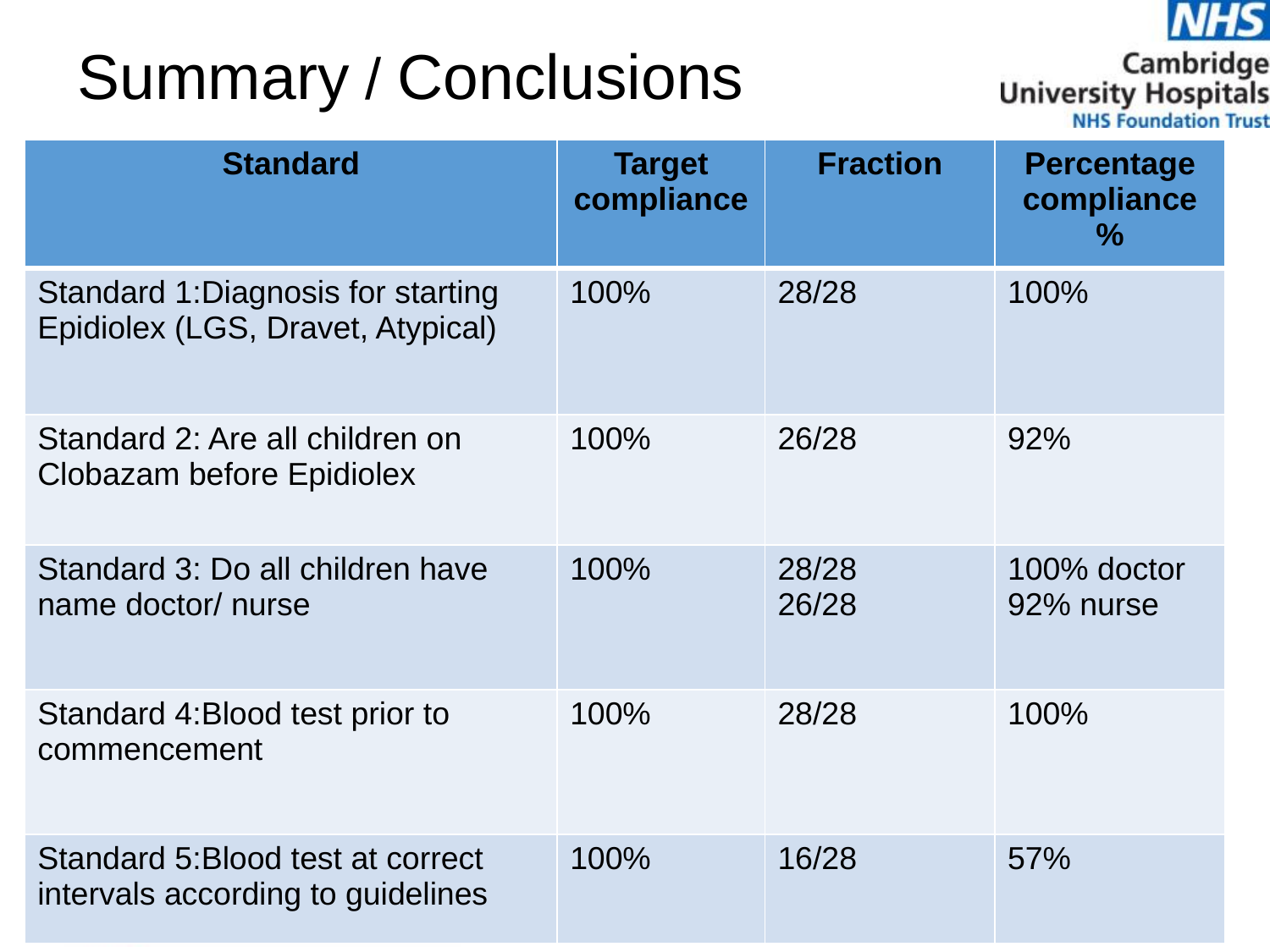

# Summary / Conclusions
| Standard | Target compliance | Fraction | Percentage compliance % |
| --- | --- | --- | --- |
| Standard 1:Diagnosis for starting Epidiolex (LGS, Dravet, Atypical) | 100% | 28/28 | 100% |
| Standard 2: Are all children on Clobazam before Epidiolex | 100% | 26/28 | 92% |
| Standard 3: Do all children have name doctor/ nurse | 100% | 28/28 26/28 | 100% doctor 92% nurse |
| Standard 4:Blood test prior to commencement | 100% | 28/28 | 100% |
| Standard 5:Blood test at correct intervals according to guidelines | 100% | 16/28 | 57% |
18